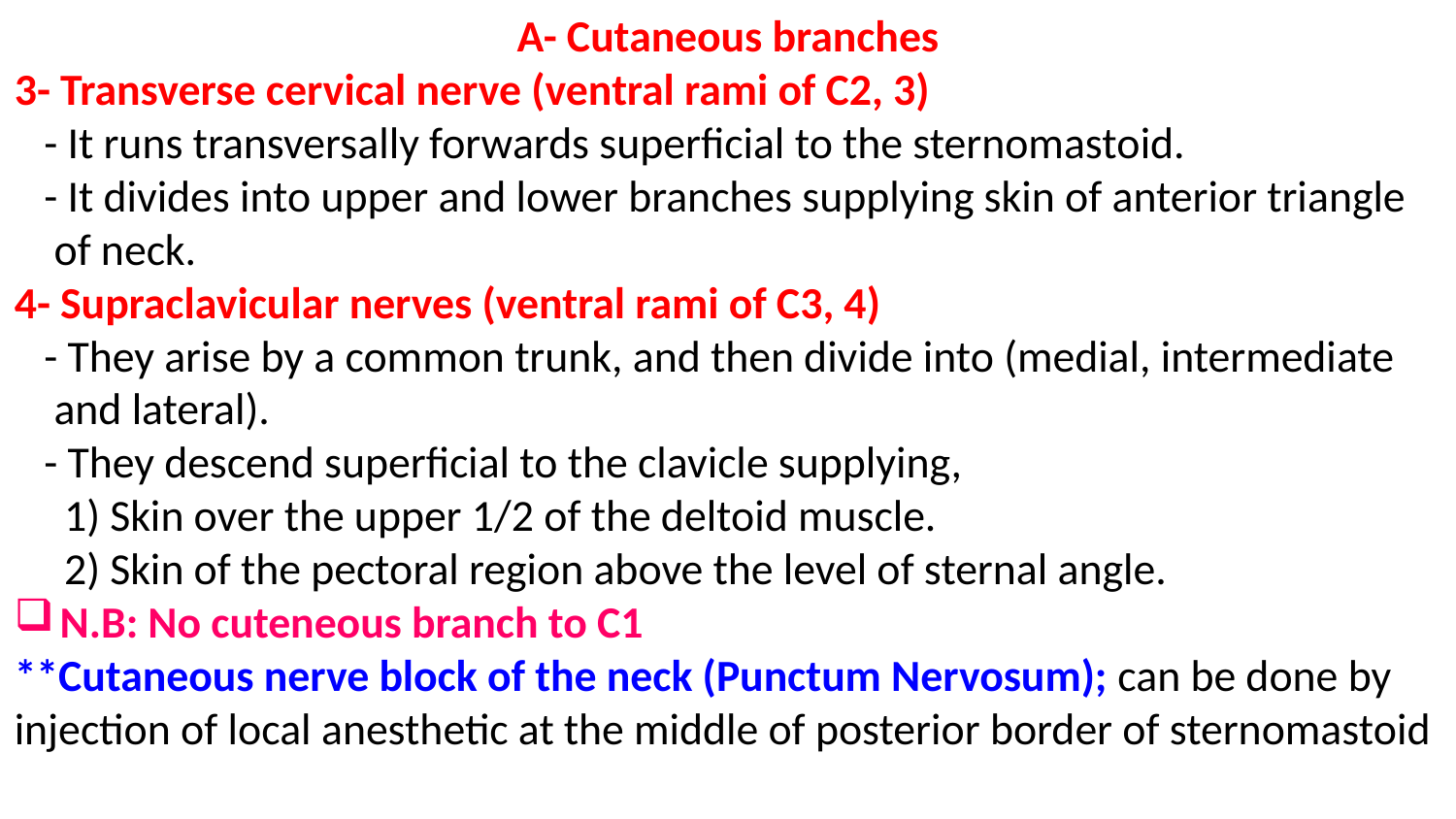

A- Cutaneous branches
3- Transverse cervical nerve (ventral rami of C2, 3)
   - It runs transversally forwards superficial to the sternomastoid.
   - It divides into upper and lower branches supplying skin of anterior triangle
    of neck.
4- Supraclavicular nerves (ventral rami of C3, 4)
   - They arise by a common trunk, and then divide into (medial, intermediate
    and lateral).
   - They descend superficial to the clavicle supplying,
     1) Skin over the upper 1/2 of the deltoid muscle.
     2) Skin of the pectoral region above the level of sternal angle.
N.B: No cuteneous branch to C1
**Cutaneous nerve block of the neck (Punctum Nervosum); can be done by injection of local anesthetic at the middle of posterior border of sternomastoid